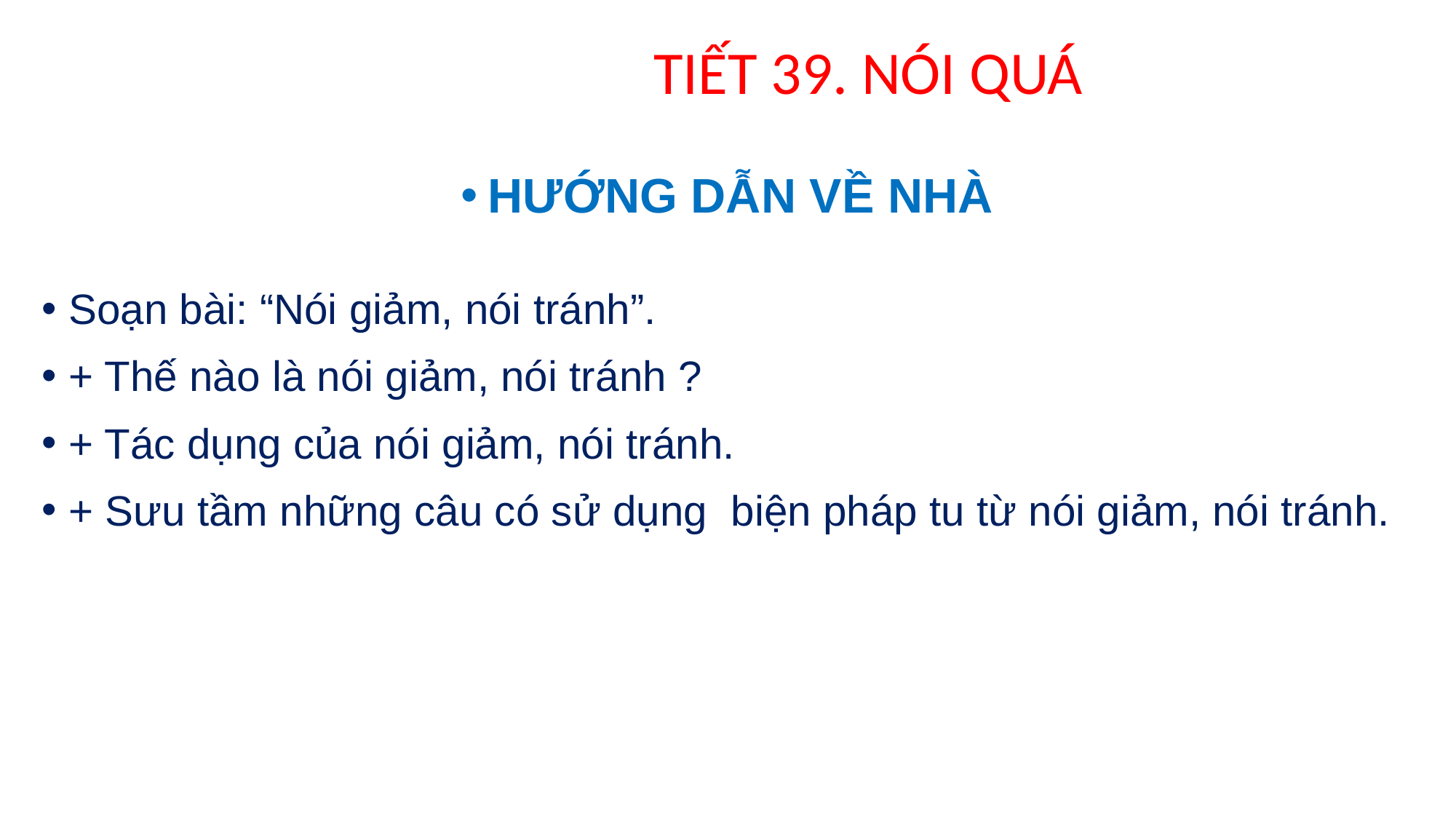

# TIẾT 39. NÓI QUÁ
HƯỚNG DẪN VỀ NHÀ

Soạn bài: “Nói giảm, nói tránh”.
+ Thế nào là nói giảm, nói tránh ?
+ Tác dụng của nói giảm, nói tránh.
+ Sưu tầm những câu có sử dụng  biện pháp tu từ nói giảm, nói tránh.